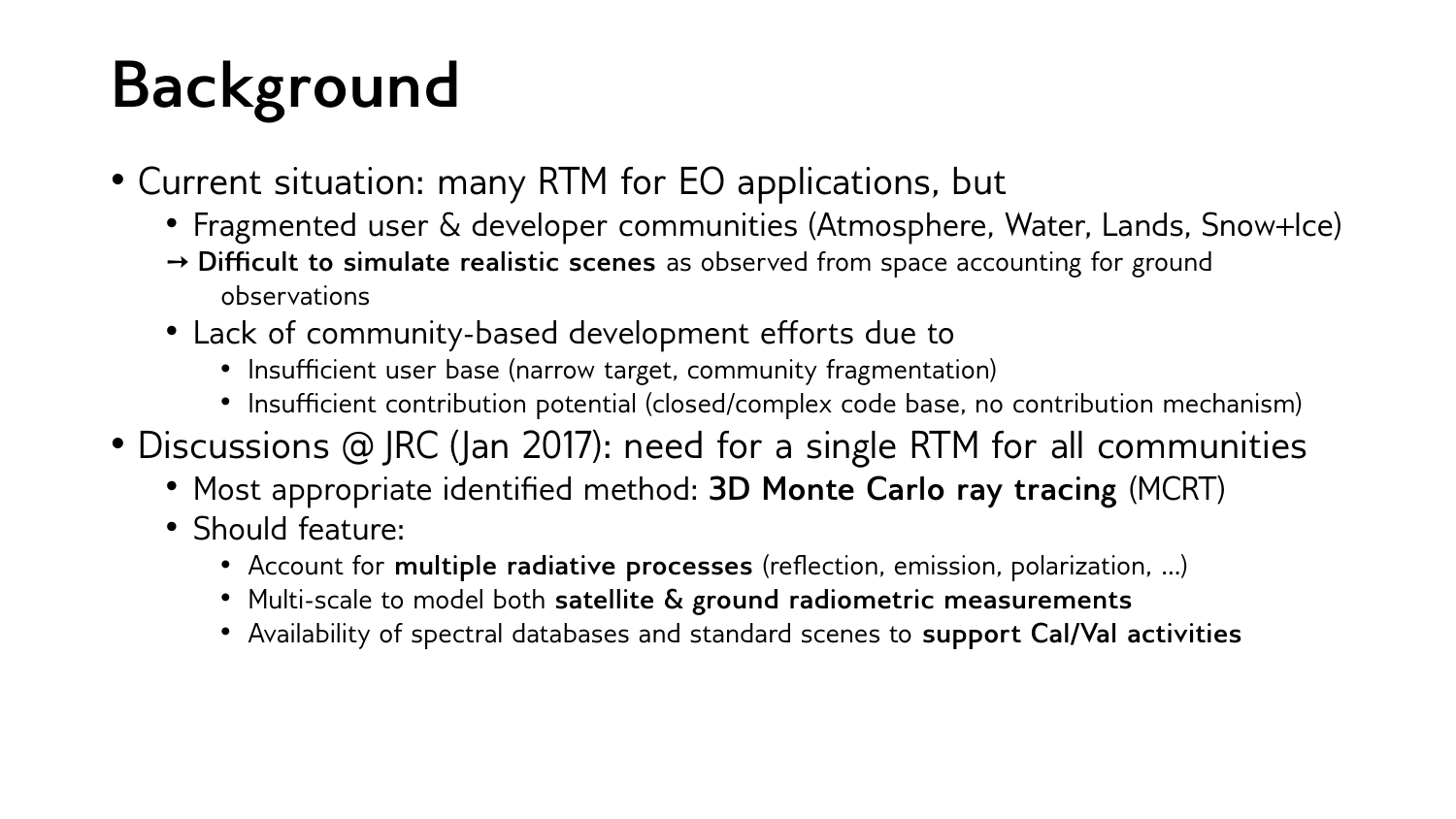

# Background
Current situation: many RTM for EO applications, but
Fragmented user & developer communities (Atmosphere, Water, Lands, Snow+Ice)
➙ Difficult to simulate realistic scenes as observed from space accounting for ground observations
Lack of community-based development efforts due to
Insufficient user base (narrow target, community fragmentation)
Insufficient contribution potential (closed/complex code base, no contribution mechanism)
Discussions @ JRC (Jan 2017): need for a single RTM for all communities
Most appropriate identified method: 3D Monte Carlo ray tracing (MCRT)
Should feature:
Account for multiple radiative processes (reflection, emission, polarization, …)
Multi-scale to model both satellite & ground radiometric measurements
Availability of spectral databases and standard scenes to support Cal/Val activities